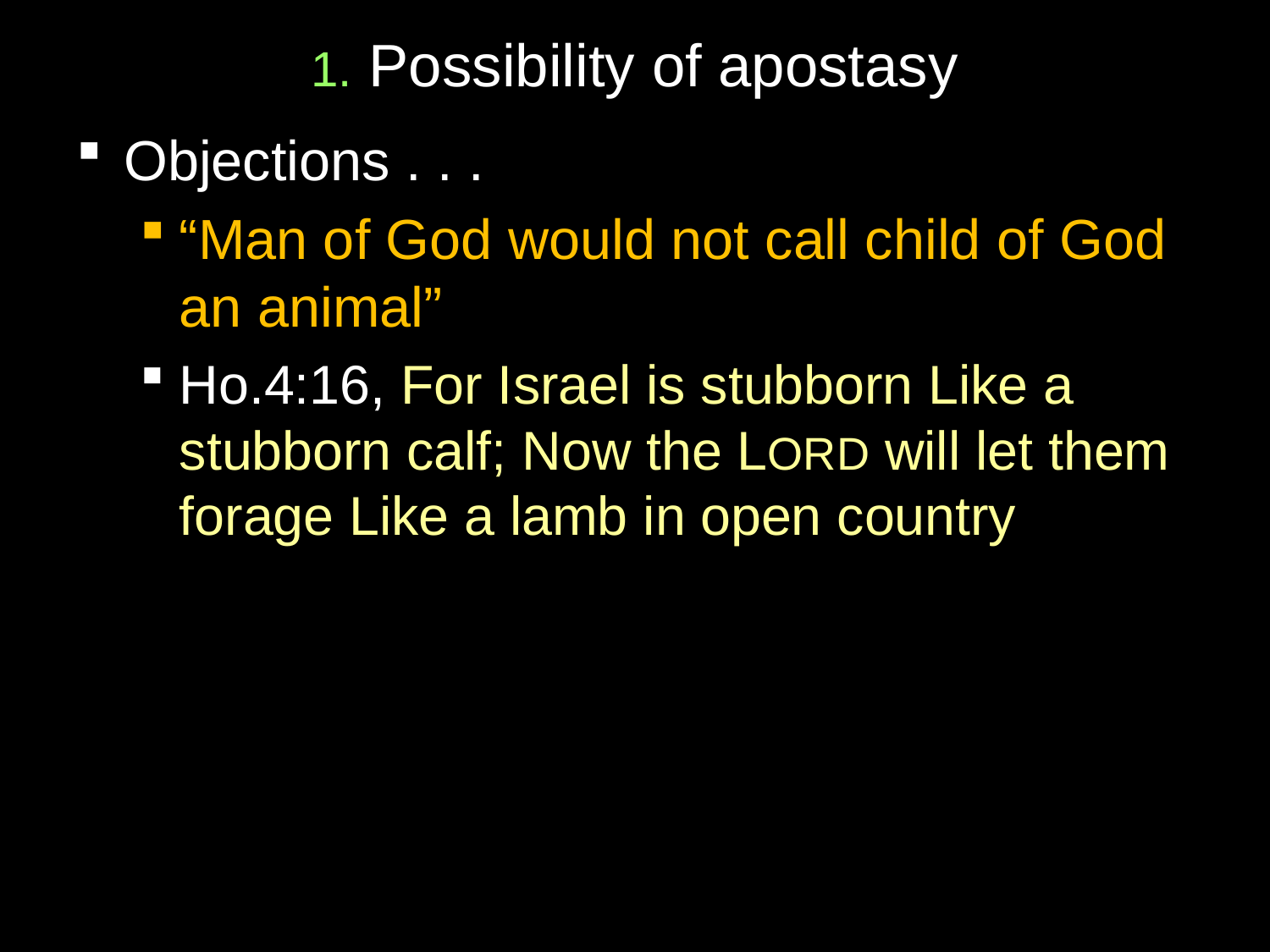

# 1. Possibility of apostasy
Objections . . .
“Man of God would not call child of God an animal”
Ho.4:16, For Israel is stubborn Like a stubborn calf; Now the LORD will let them forage Like a lamb in open country